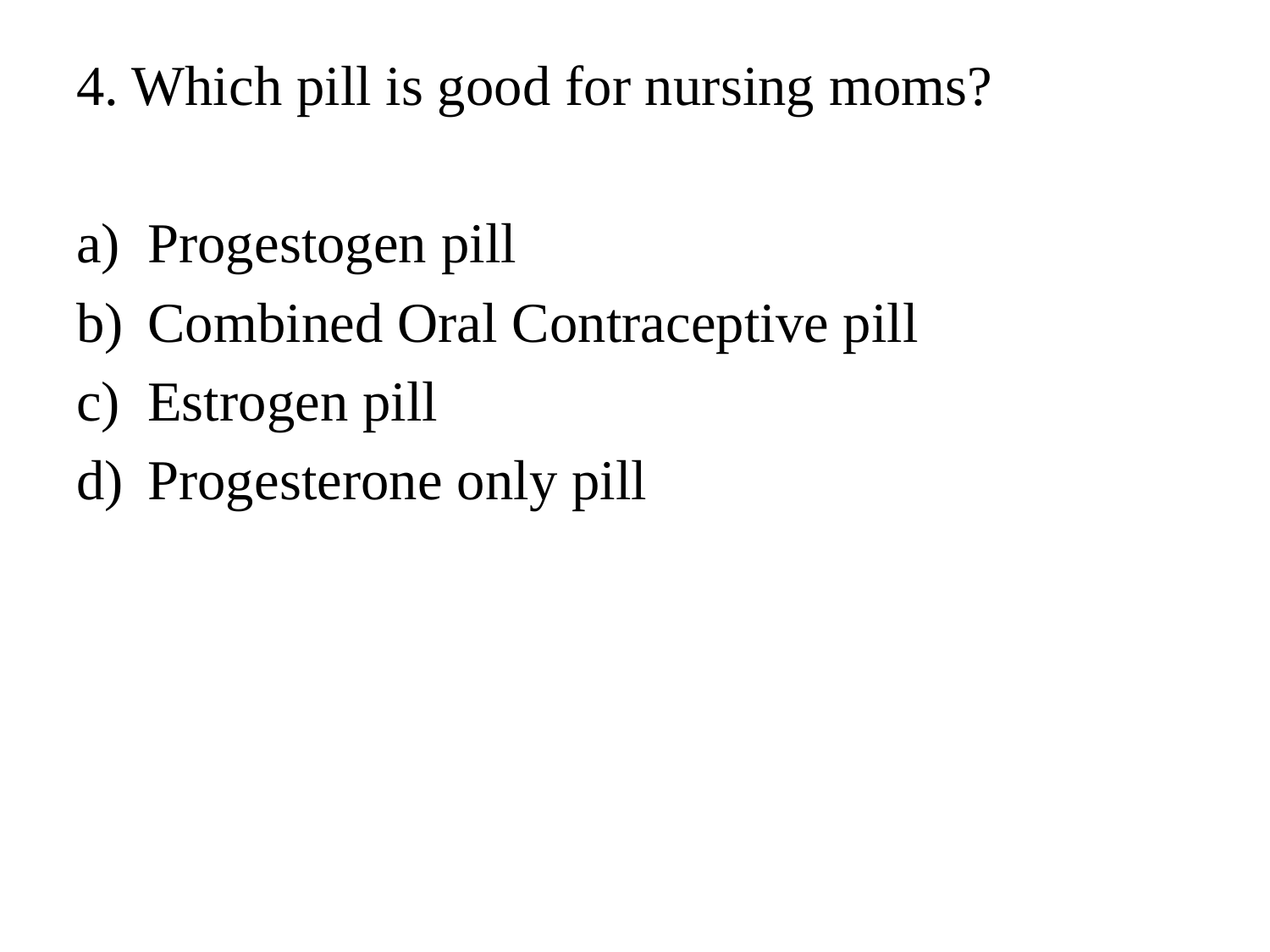

#
4. Which pill is good for nursing moms?

Progestogen pill
Combined Oral Contraceptive pill
Estrogen pill
Progesterone only pill